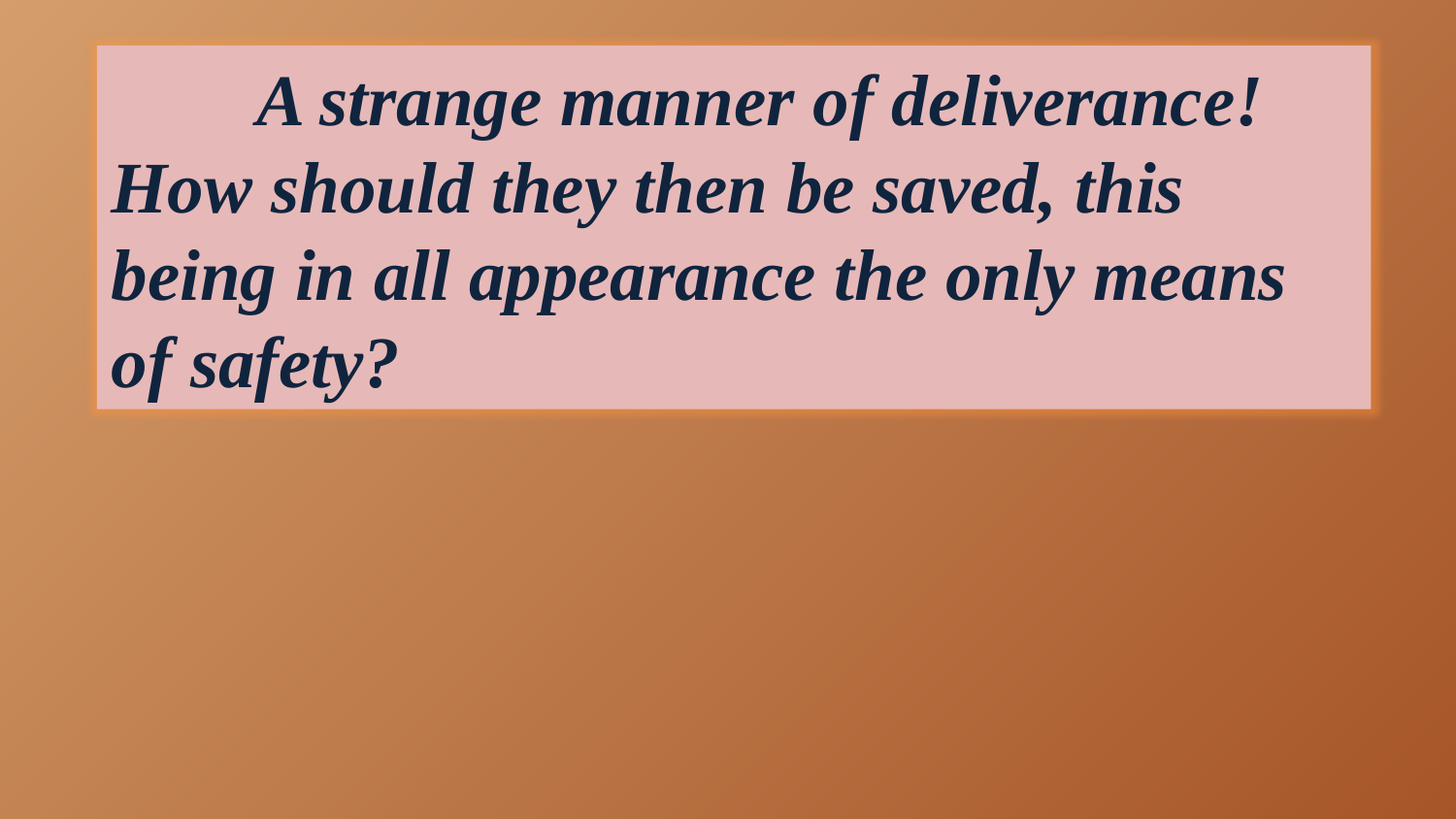

A strange manner of deliverance! How should they then be saved, this being in all appearance the only means of safety?